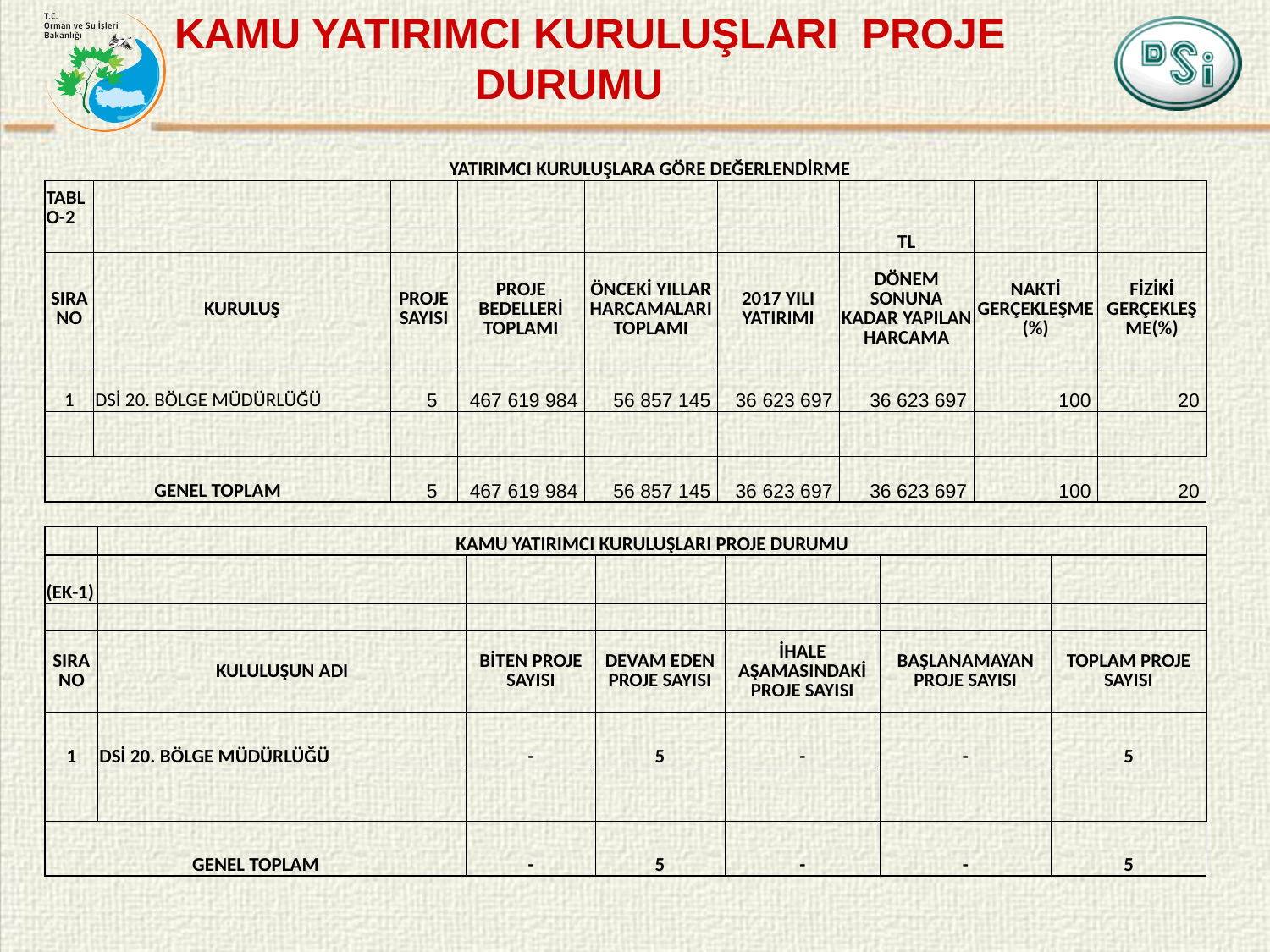

KAMU YATIRIMCI KURULUŞLARI  PROJE 			    DURUMU
|  | YATIRIMCI KURULUŞLARA GÖRE DEĞERLENDİRME |  |  |  |  |  |  |  |
| --- | --- | --- | --- | --- | --- | --- | --- | --- |
| TABLO-2 |  |  |  |  |  |  |  |  |
|  |  |  |  |  |  | TL |  |  |
| SIRA NO | KURULUŞ | PROJE SAYISI | PROJE BEDELLERİ TOPLAMI | ÖNCEKİ YILLAR HARCAMALARI TOPLAMI | 2017 YILI YATIRIMI | DÖNEM SONUNA KADAR YAPILAN HARCAMA | NAKTİ GERÇEKLEŞME(%) | FİZİKİ GERÇEKLEŞME(%) |
| 1 | DSİ 20. BÖLGE MÜDÜRLÜĞÜ | 5 | 467 619 984 | 56 857 145 | 36 623 697 | 36 623 697 | 100 | 20 |
|  |  |  |  |  |  |  |  |  |
| GENEL TOPLAM |  | 5 | 467 619 984 | 56 857 145 | 36 623 697 | 36 623 697 | 100 | 20 |
|  |  |  |  |  |  |  |  |  |
|  | KAMU YATIRIMCI KURULUŞLARI PROJE DURUMU |  |  |  |  |  |
| --- | --- | --- | --- | --- | --- | --- |
| (EK-1) |  |  |  |  |  |  |
|  |  |  |  |  |  |  |
| SIRA NO | KULULUŞUN ADI | BİTEN PROJE SAYISI | DEVAM EDEN PROJE SAYISI | İHALE AŞAMASINDAKİ PROJE SAYISI | BAŞLANAMAYAN PROJE SAYISI | TOPLAM PROJE SAYISI |
| 1 | DSİ 20. BÖLGE MÜDÜRLÜĞÜ | - | 5 | - | - | 5 |
|  |  |  |  |  |  |  |
| GENEL TOPLAM |  | - | 5 | - | - | 5 |